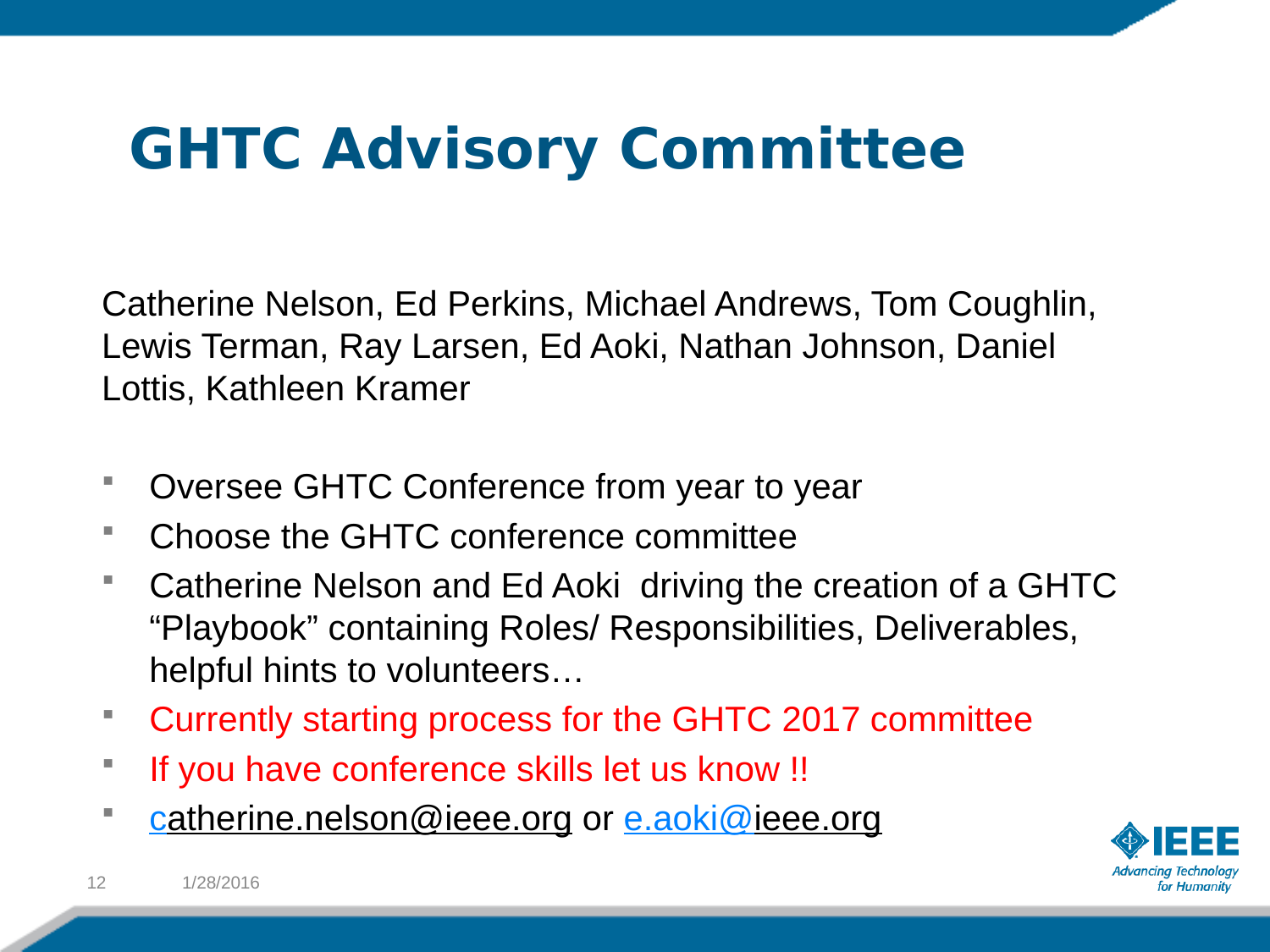

#
GHTC Advisory Committee
Catherine Nelson, Ed Perkins, Michael Andrews, Tom Coughlin, Lewis Terman, Ray Larsen, Ed Aoki, Nathan Johnson, Daniel Lottis, Kathleen Kramer

Oversee GHTC Conference from year to year
Choose the GHTC conference committee
Catherine Nelson and Ed Aoki  driving the creation of a GHTC “Playbook” containing Roles/ Responsibilities, Deliverables, helpful hints to volunteers…
Currently starting process for the GHTC 2017 committee
If you have conference skills let us know !!
catherine.nelson@ieee.org or e.aoki@ieee.org
12
1/28/2016